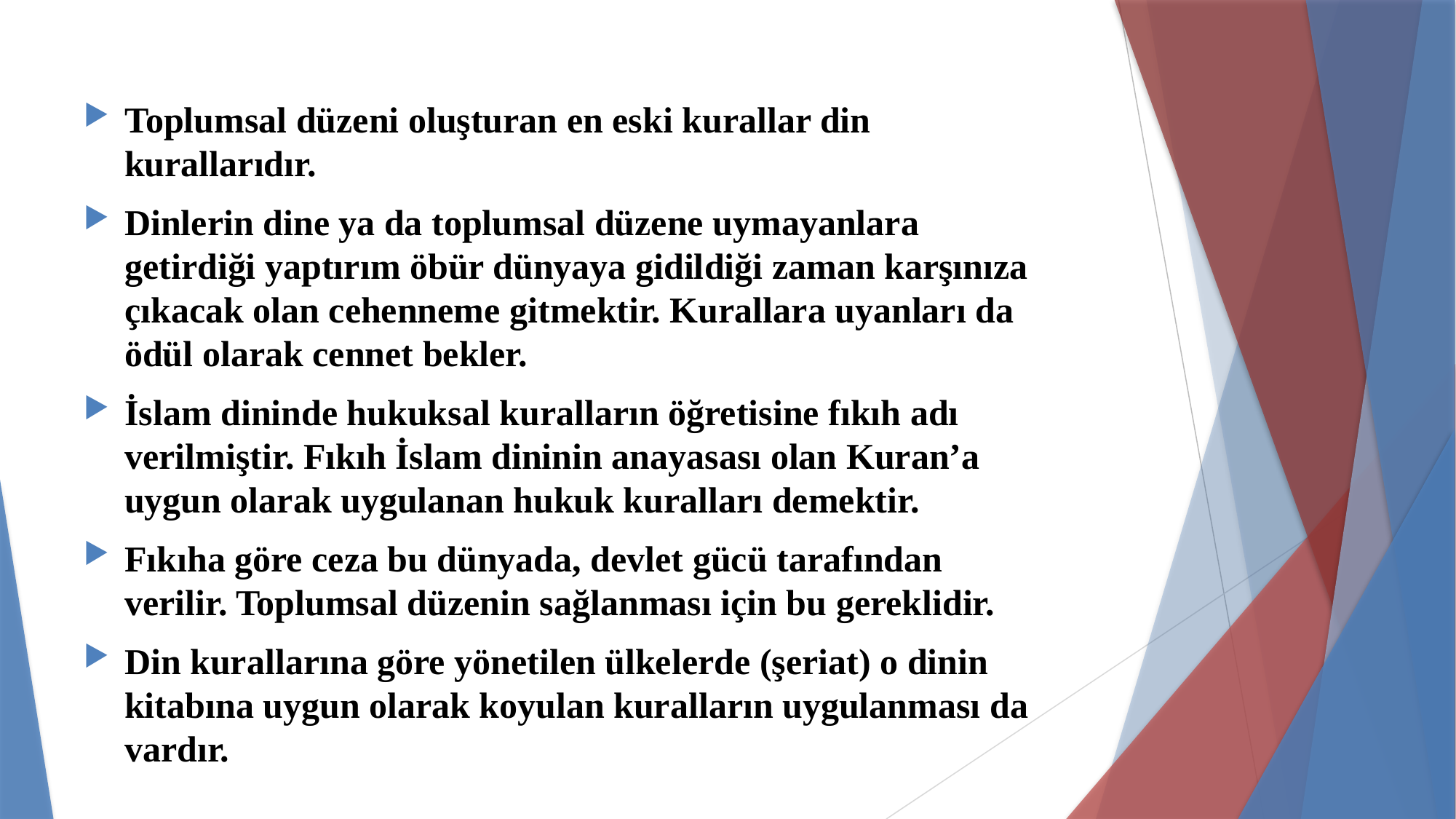

#
Toplumsal düzeni oluşturan en eski kurallar din kurallarıdır.
Dinlerin dine ya da toplumsal düzene uymayanlara getirdiği yaptırım öbür dünyaya gidildiği zaman karşınıza çıkacak olan cehenneme gitmektir. Kurallara uyanları da ödül olarak cennet bekler.
İslam dininde hukuksal kuralların öğretisine fıkıh adı verilmiştir. Fıkıh İslam dininin anayasası olan Kuran’a uygun olarak uygulanan hukuk kuralları demektir.
Fıkıha göre ceza bu dünyada, devlet gücü tarafından verilir. Toplumsal düzenin sağlanması için bu gereklidir.
Din kurallarına göre yönetilen ülkelerde (şeriat) o dinin kitabına uygun olarak koyulan kuralların uygulanması da vardır.